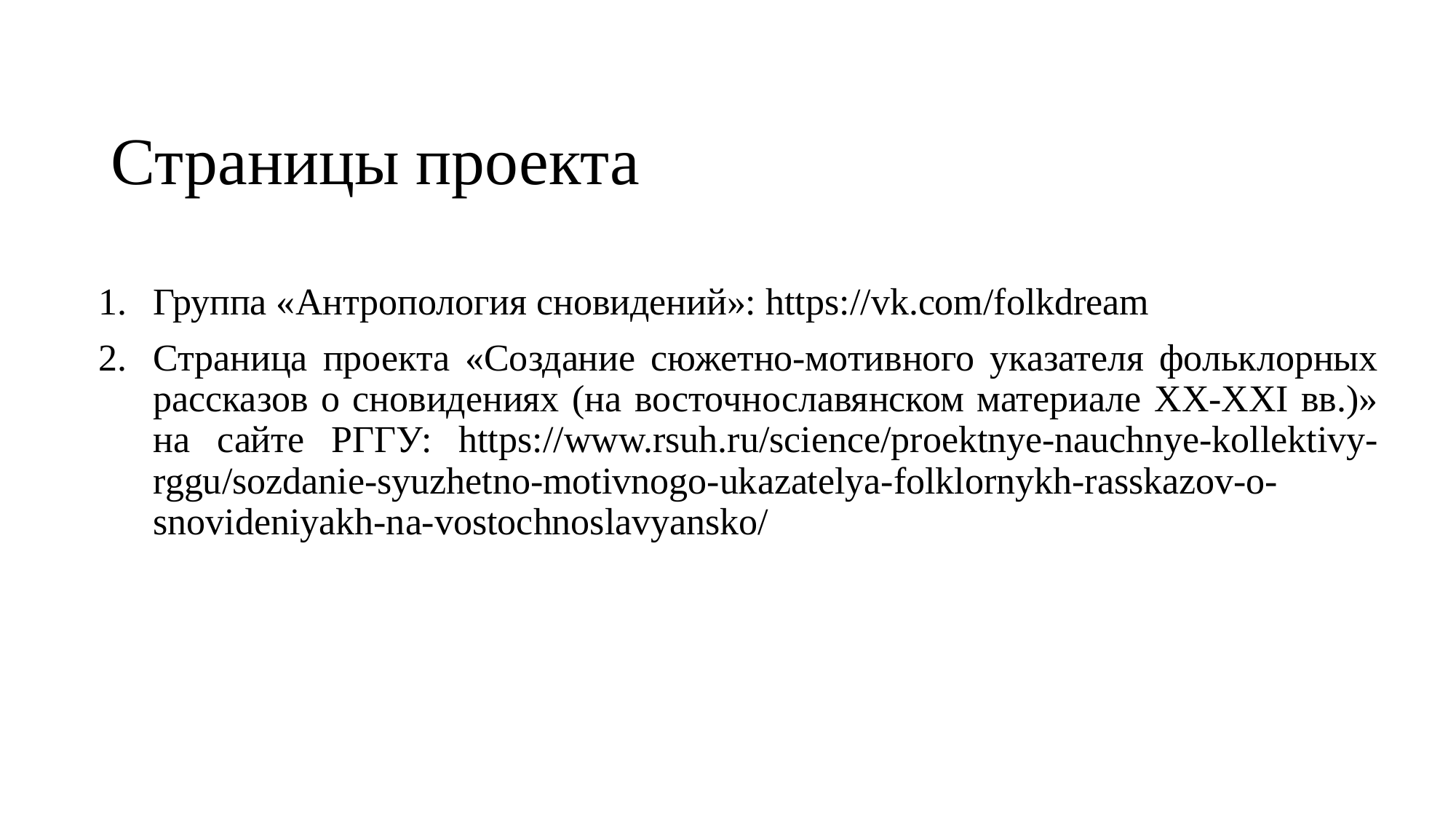

# Страницы проекта
Группа «Антропология сновидений»: https://vk.com/folkdream
Страница проекта «Создание сюжетно-мотивного указателя фольклорных рассказов о сновидениях (на восточнославянском материале XX-XXI вв.)» на сайте РГГУ: https://www.rsuh.ru/science/proektnye-nauchnye-kollektivy-rggu/sozdanie-syuzhetno-motivnogo-ukazatelya-folklornykh-rasskazov-o-snovideniyakh-na-vostochnoslavyansko/